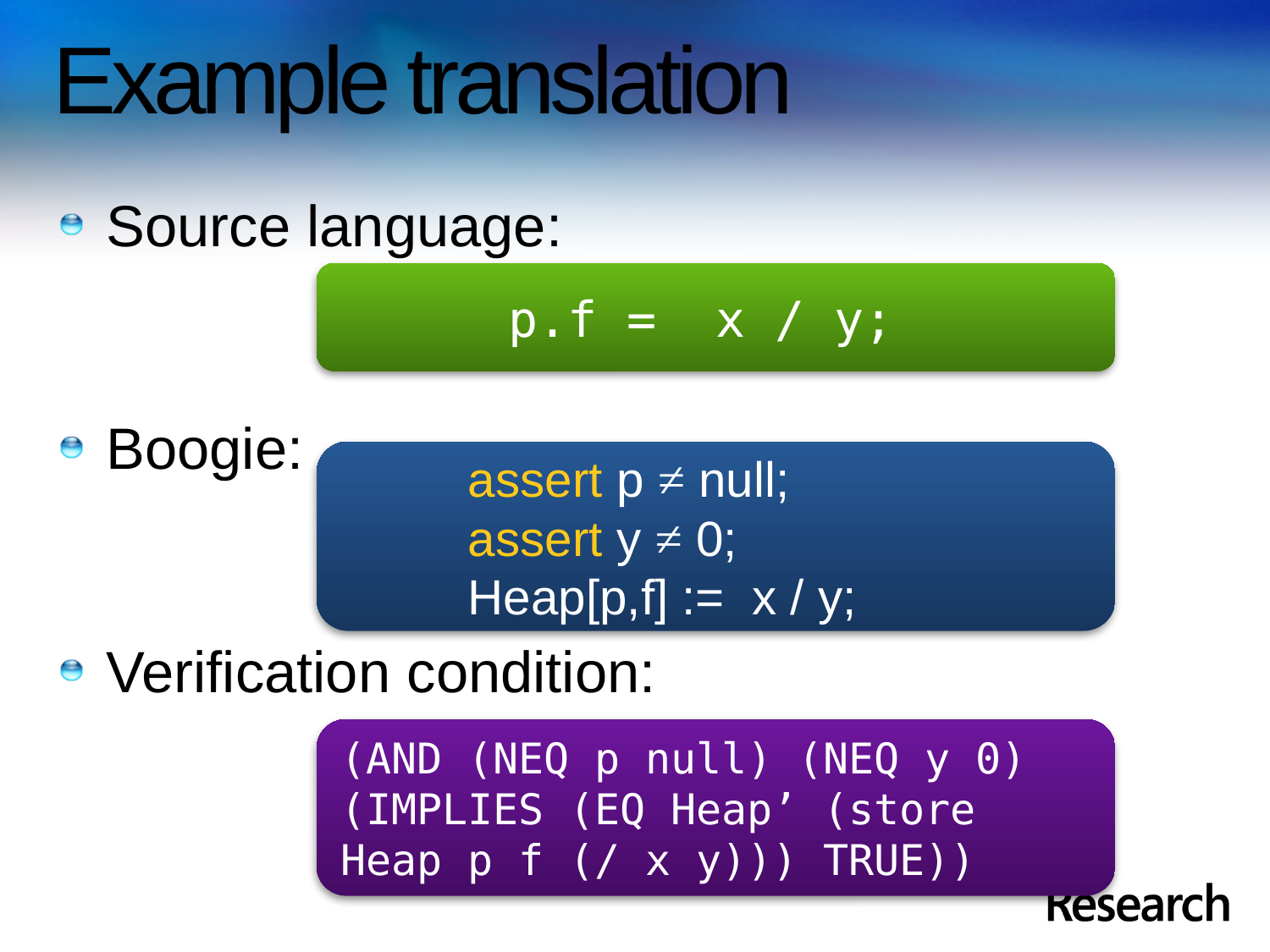

# Example translation
Source language:

Boogie:

Verification condition:
p.f =  x / y;
	assert p ≠ null;
	assert y ≠ 0;
	Heap[p,f] :=  x / y;
(AND (NEQ p null) (NEQ y 0) (IMPLIES (EQ Heap’ (store Heap p f (/ x y))) TRUE))